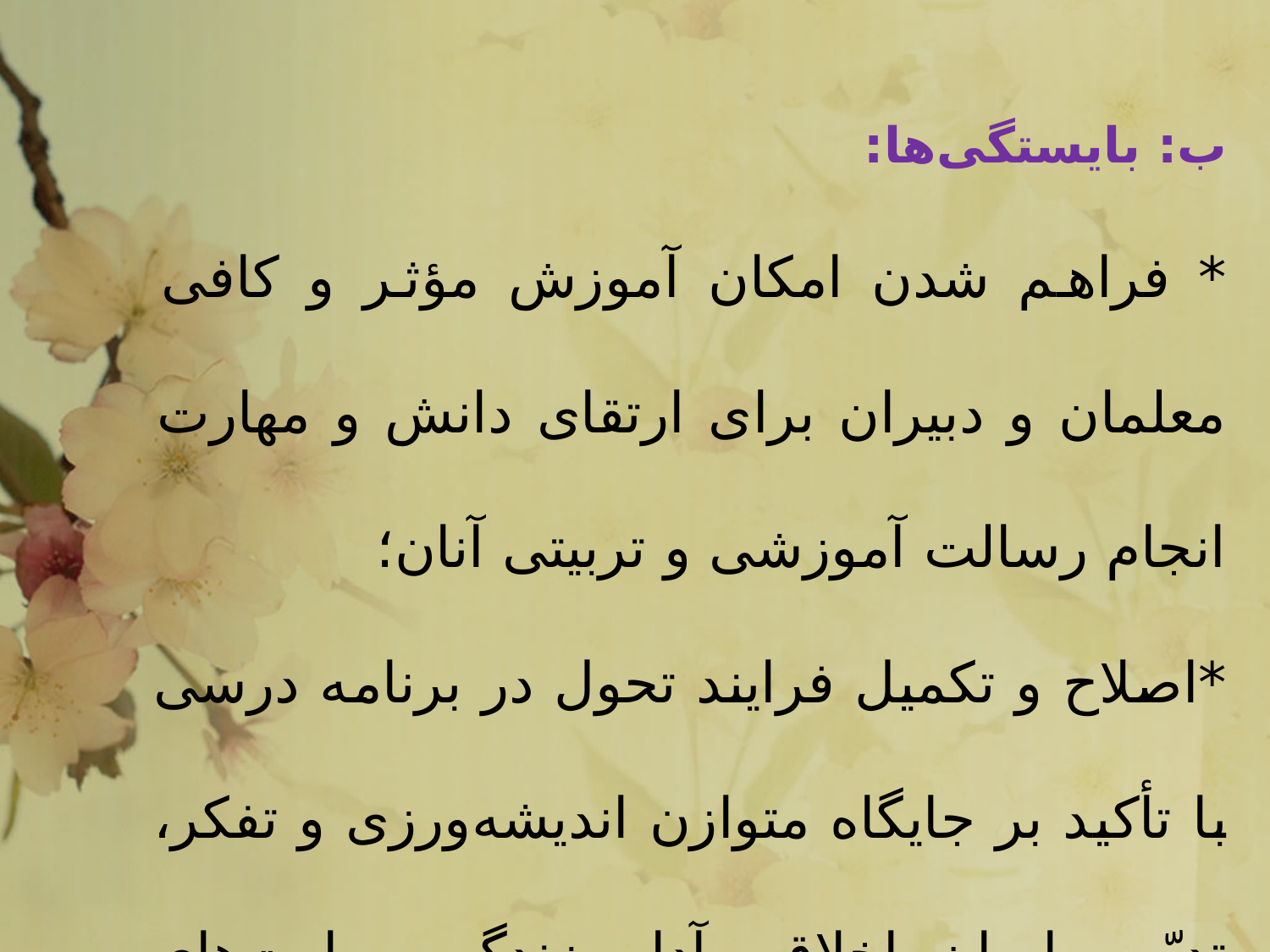

ب: بایستگی‌ها:
* فراهم شدن امکان آموزش مؤثر و کافی معلمان و دبیران برای ارتقای دانش و مهارت انجام رسالت آموزشی و تربیتی آنان؛
*اصلاح و تکمیل فرایند تحول در برنامه درسی با تأکید بر جایگاه متوازن اندیشه‌ورزی و تفکر، تدیّن و ایمان، اخلاق و آداب زندگی، مهارت‌های حرفه‌ای و فنی و تربیت علمی فکورانه؛